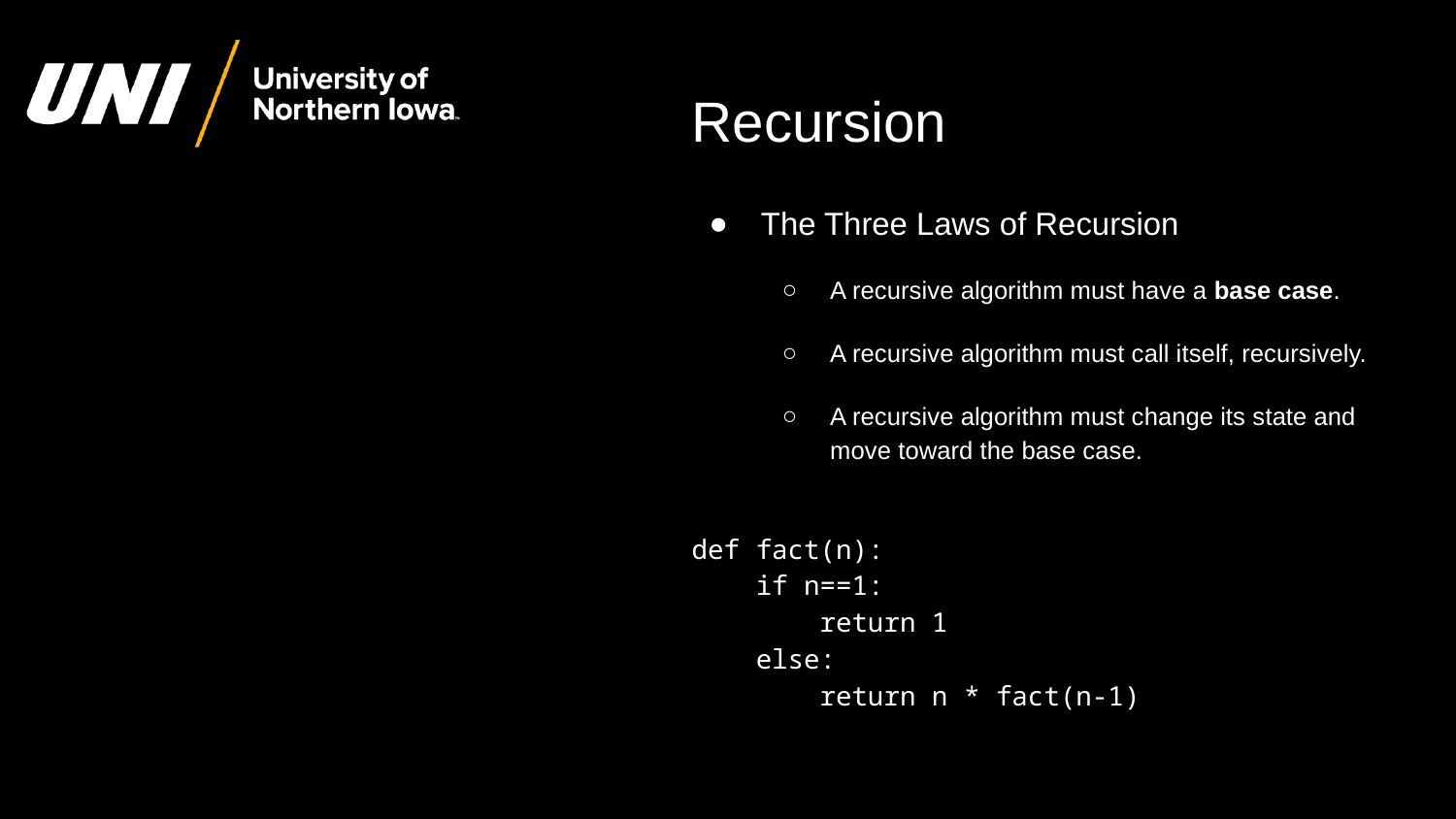

# Recursion
The Three Laws of Recursion
A recursive algorithm must have a base case.
A recursive algorithm must call itself, recursively.
A recursive algorithm must change its state and move toward the base case.

def fact(n):
    if n==1:
        return 1
    else:
        return n * fact(n-1)